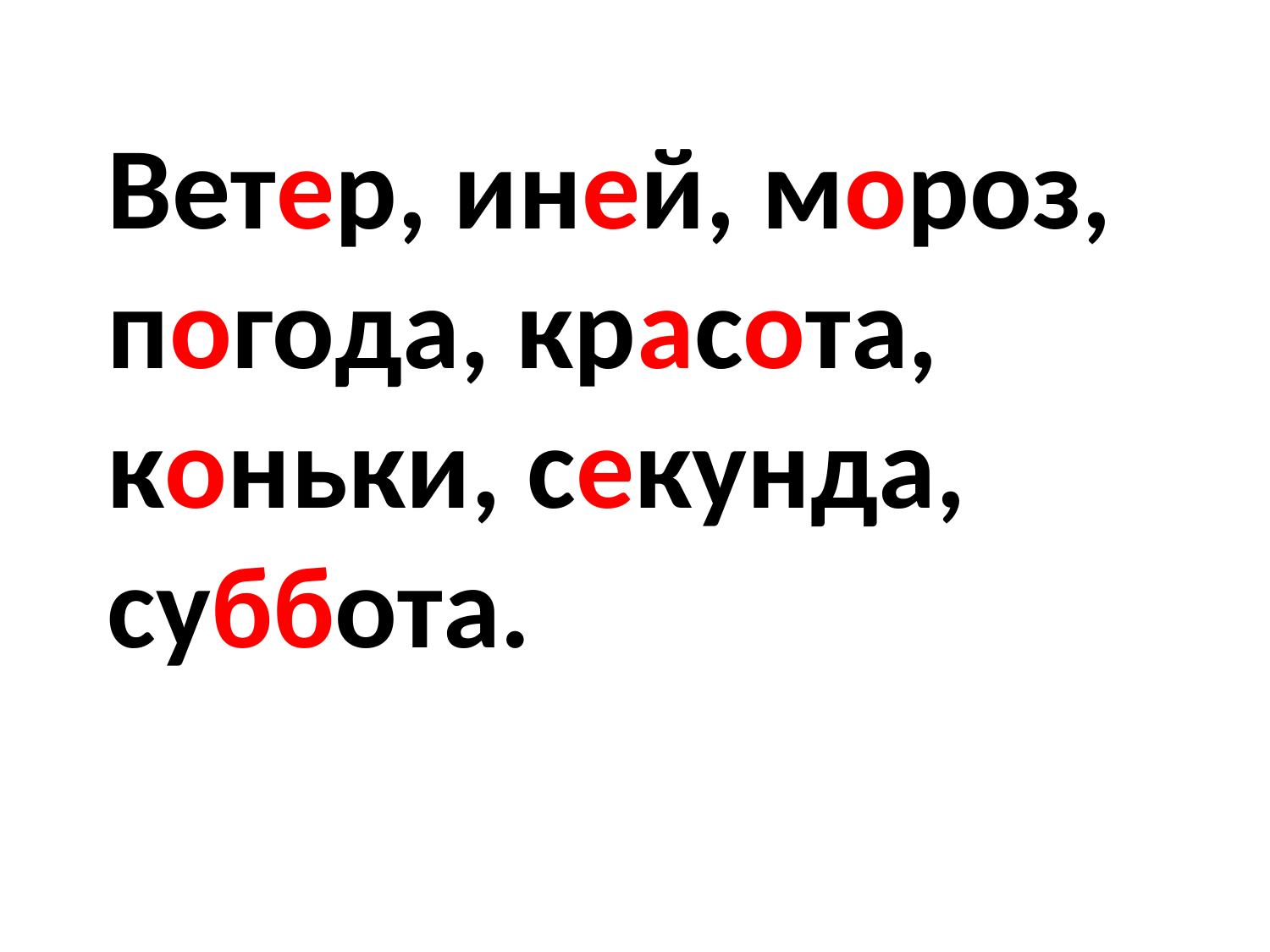

Ветер, иней, мороз, погода, красота, коньки, секунда,
суббота.